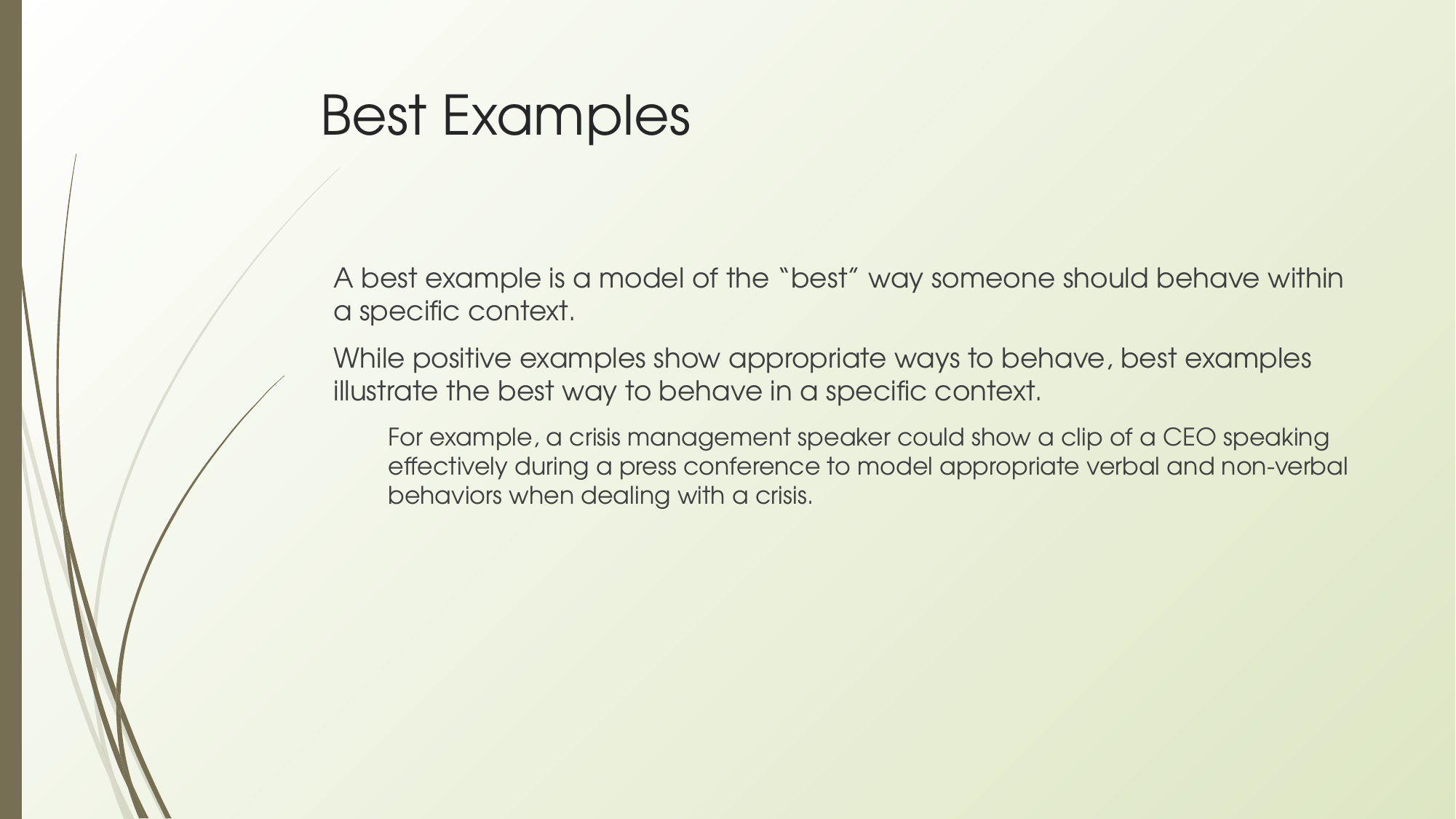

# Best Examples
A best example is a model of the “best” way someone should behave within a specific context.
While positive examples show appropriate ways to behave, best examples illustrate the best way to behave in a specific context.
For example, a crisis management speaker could show a clip of a CEO speaking effectively during a press conference to model appropriate verbal and non-verbal behaviors when dealing with a crisis.